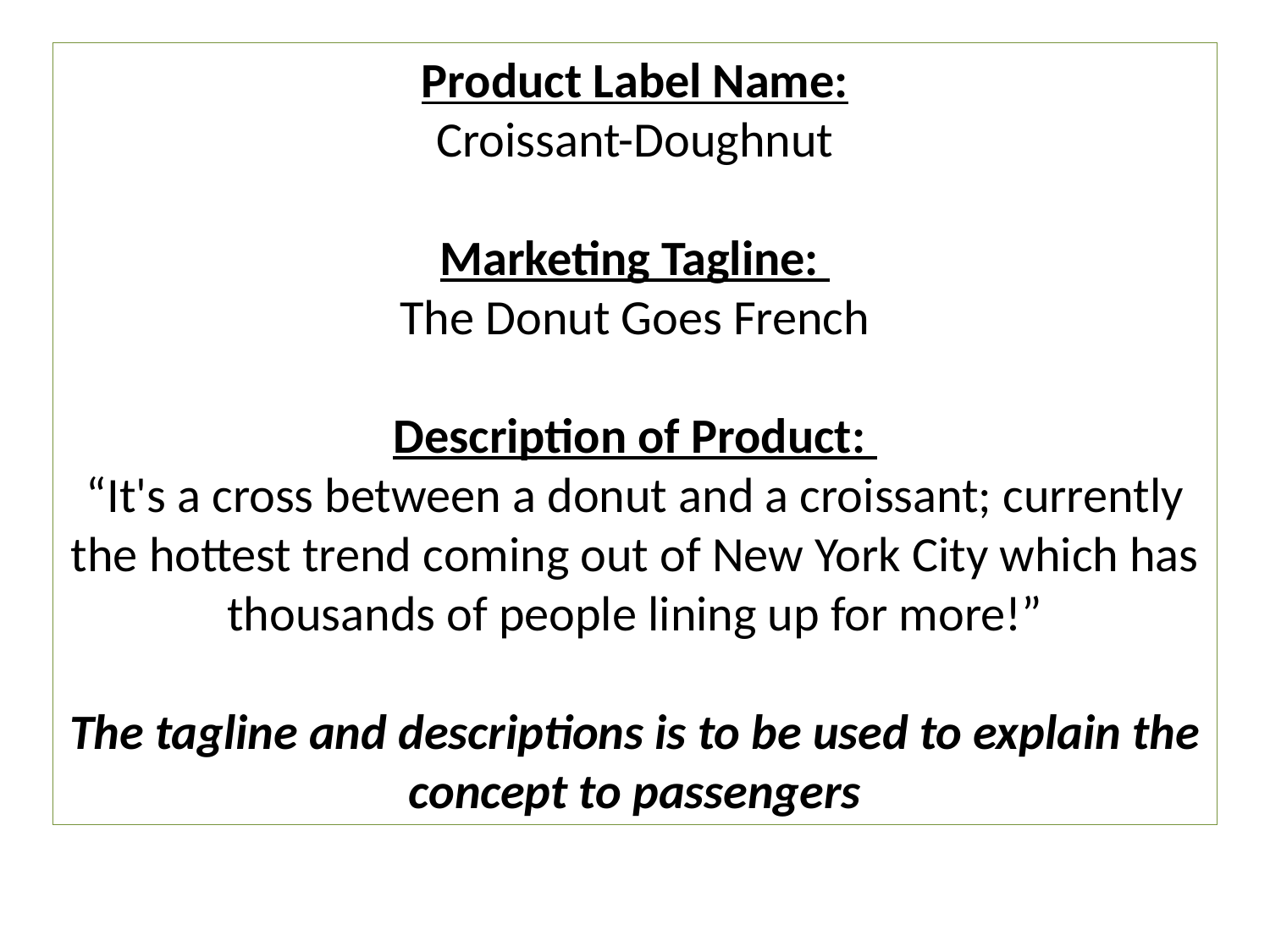

Product Label Name:
Croissant-Doughnut

Marketing Tagline:
The Donut Goes French

Description of Product:
“It's a cross between a donut and a croissant; currently the hottest trend coming out of New York City which has thousands of people lining up for more!”

The tagline and descriptions is to be used to explain the concept to passengers